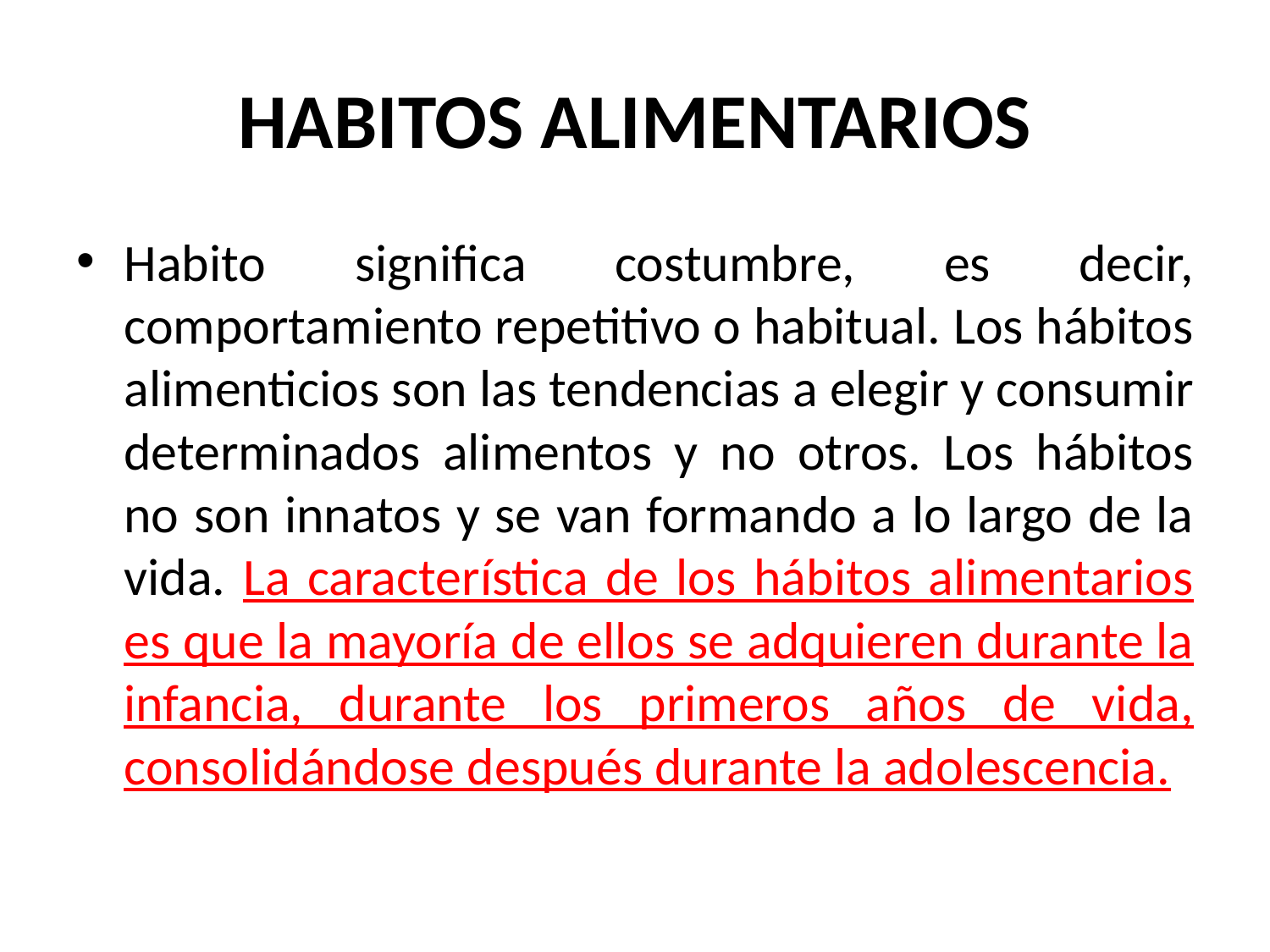

# HABITOS ALIMENTARIOS
Habito significa costumbre, es decir, comportamiento repetitivo o habitual. Los hábitos alimenticios son las tendencias a elegir y consumir determinados alimentos y no otros. Los hábitos no son innatos y se van formando a lo largo de la vida. La característica de los hábitos alimentarios es que la mayoría de ellos se adquieren durante la infancia, durante los primeros años de vida, consolidándose después durante la adolescencia.